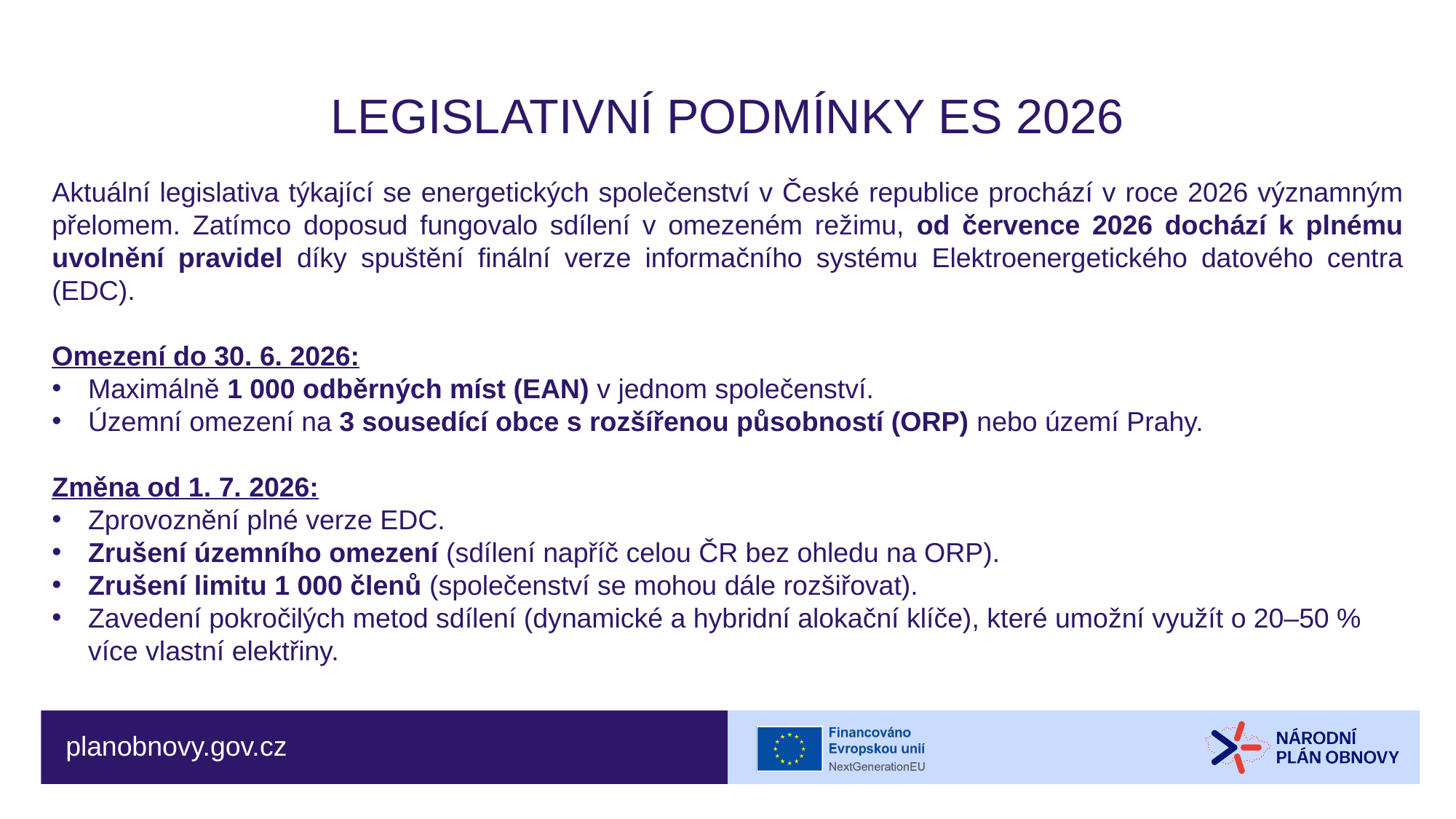

Legislativní podmínky es 2026
Aktuální legislativa týkající se energetických společenství v České republice prochází v roce 2026 významným přelomem. Zatímco doposud fungovalo sdílení v omezeném režimu, od července 2026 dochází k plnému uvolnění pravidel díky spuštění finální verze informačního systému Elektroenergetického datového centra (EDC).

Omezení do 30. 6. 2026:
Maximálně 1 000 odběrných míst (EAN) v jednom společenství.
Územní omezení na 3 sousedící obce s rozšířenou působností (ORP) nebo území Prahy.

Změna od 1. 7. 2026:
Zprovoznění plné verze EDC.
Zrušení územního omezení (sdílení napříč celou ČR bez ohledu na ORP).
Zrušení limitu 1 000 členů (společenství se mohou dále rozšiřovat).
Zavedení pokročilých metod sdílení (dynamické a hybridní alokační klíče), které umožní využít o 20–50 % více vlastní elektřiny.